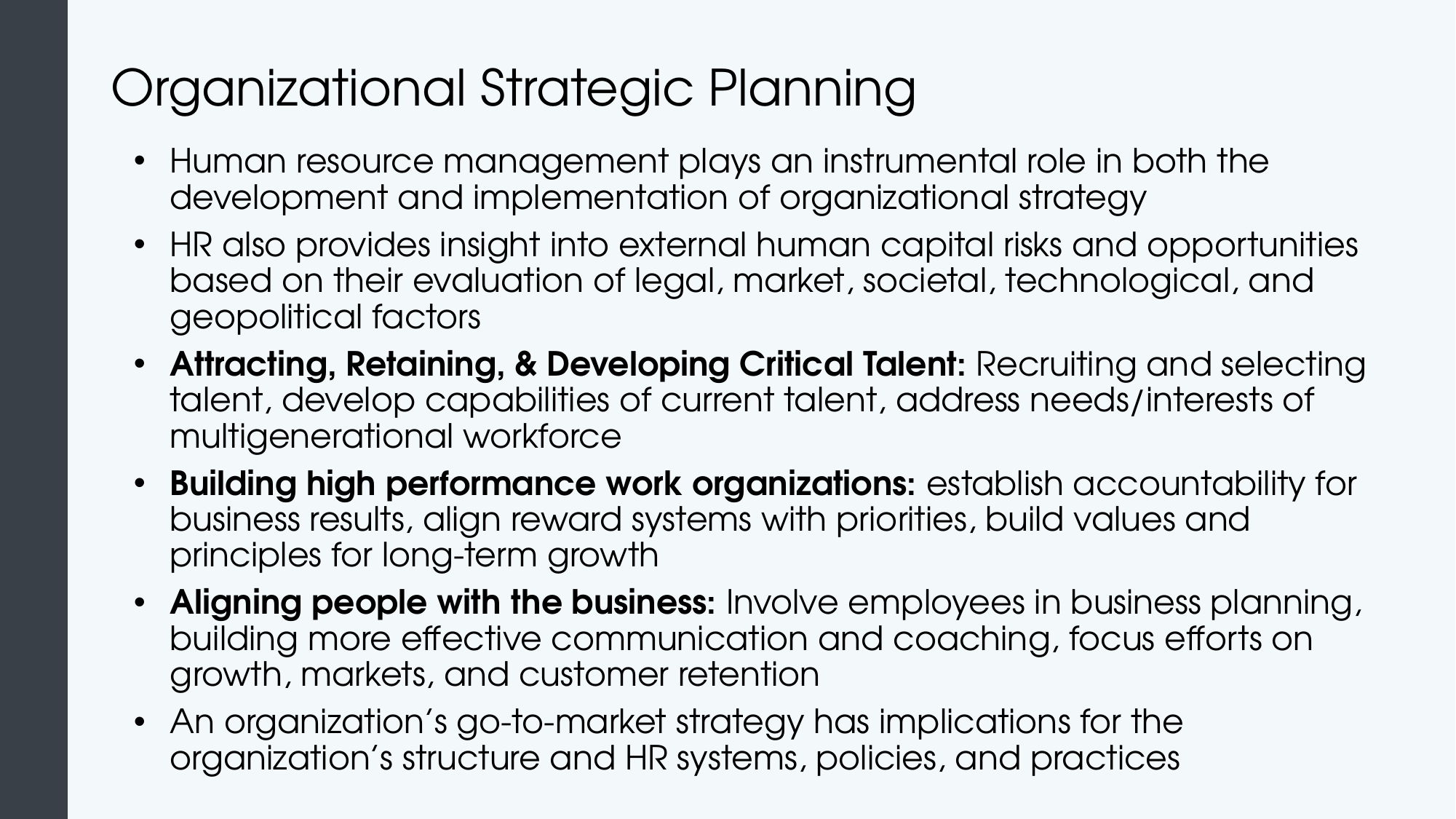

# Organizational Strategic Planning
Human resource management plays an instrumental role in both the development and implementation of organizational strategy
HR also provides insight into external human capital risks and opportunities based on their evaluation of legal, market, societal, technological, and geopolitical factors
Attracting, Retaining, & Developing Critical Talent: Recruiting and selecting talent, develop capabilities of current talent, address needs/interests of multigenerational workforce
Building high performance work organizations: establish accountability for business results, align reward systems with priorities, build values and principles for long-term growth
Aligning people with the business: Involve employees in business planning, building more effective communication and coaching, focus efforts on growth, markets, and customer retention
An organization’s go-to-market strategy has implications for the organization’s structure and HR systems, policies, and practices